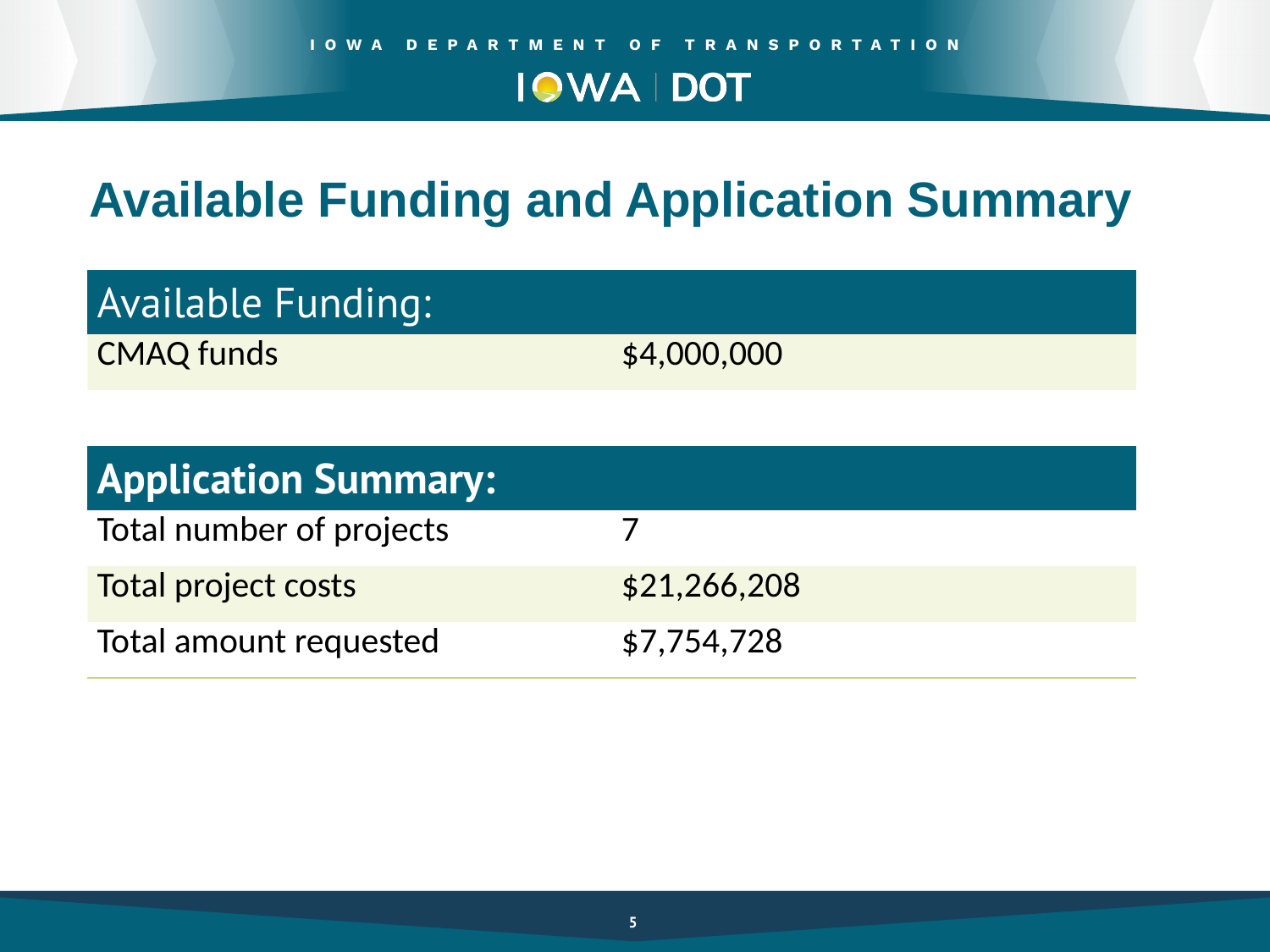

Available Funding and Application Summary
| Available Funding: | Column 2 |
| --- | --- |
| CMAQ funds | $4,000,000 |
|  |  |
| Application Summary: |  |
| Total number of projects | 7 |
| Total project costs | $21,266,208 |
| Total amount requested | $7,754,728 |
5
5